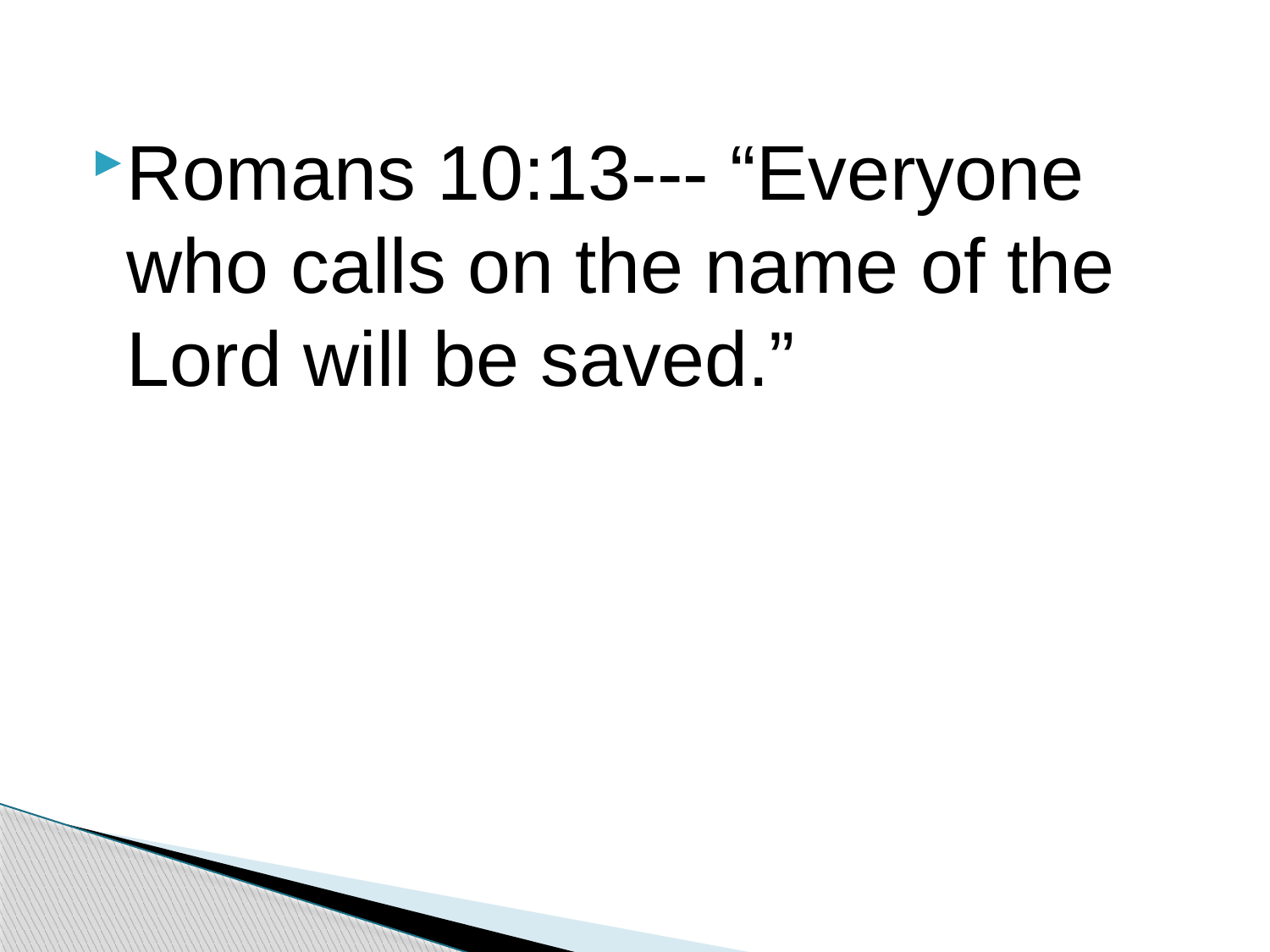

#
Romans 10:13--- “Everyone who calls on the name of the Lord will be saved.”